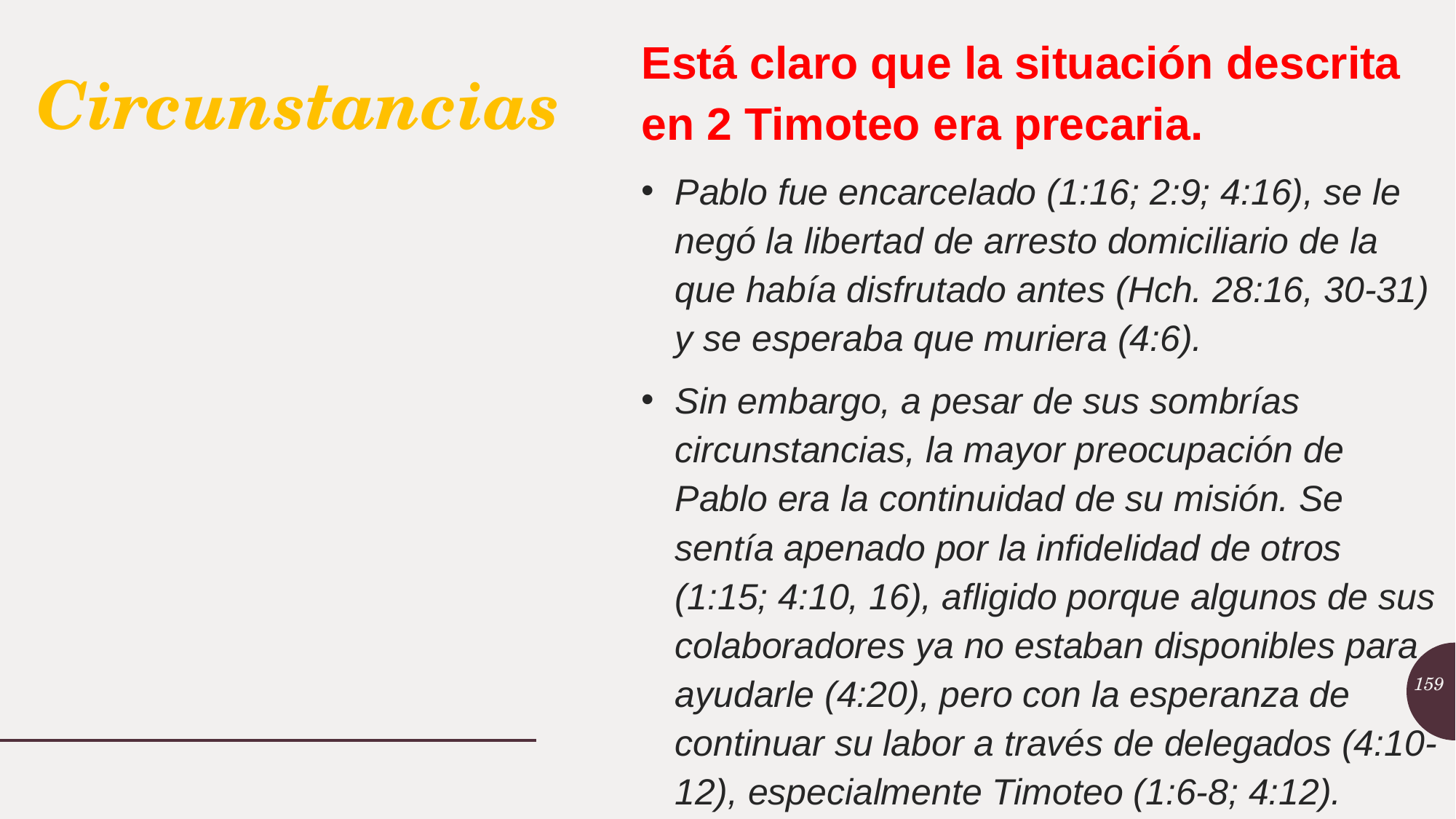

Está claro que la situación descrita en 2 Timoteo era precaria.
Pablo fue encarcelado (1:16; 2:9; 4:16), se le negó la libertad de arresto domiciliario de la que había disfrutado antes (Hch. 28:16, 30-31) y se esperaba que muriera (4:6).
Sin embargo, a pesar de sus sombrías circunstancias, la mayor preocupación de Pablo era la continuidad de su misión. Se sentía apenado por la infidelidad de otros (1:15; 4:10, 16), afligido porque algunos de sus colaboradores ya no estaban disponibles para ayudarle (4:20), pero con la esperanza de continuar su labor a través de delegados (4:10-12), especialmente Timoteo (1:6-8; 4:12).
# Circunstancias
159